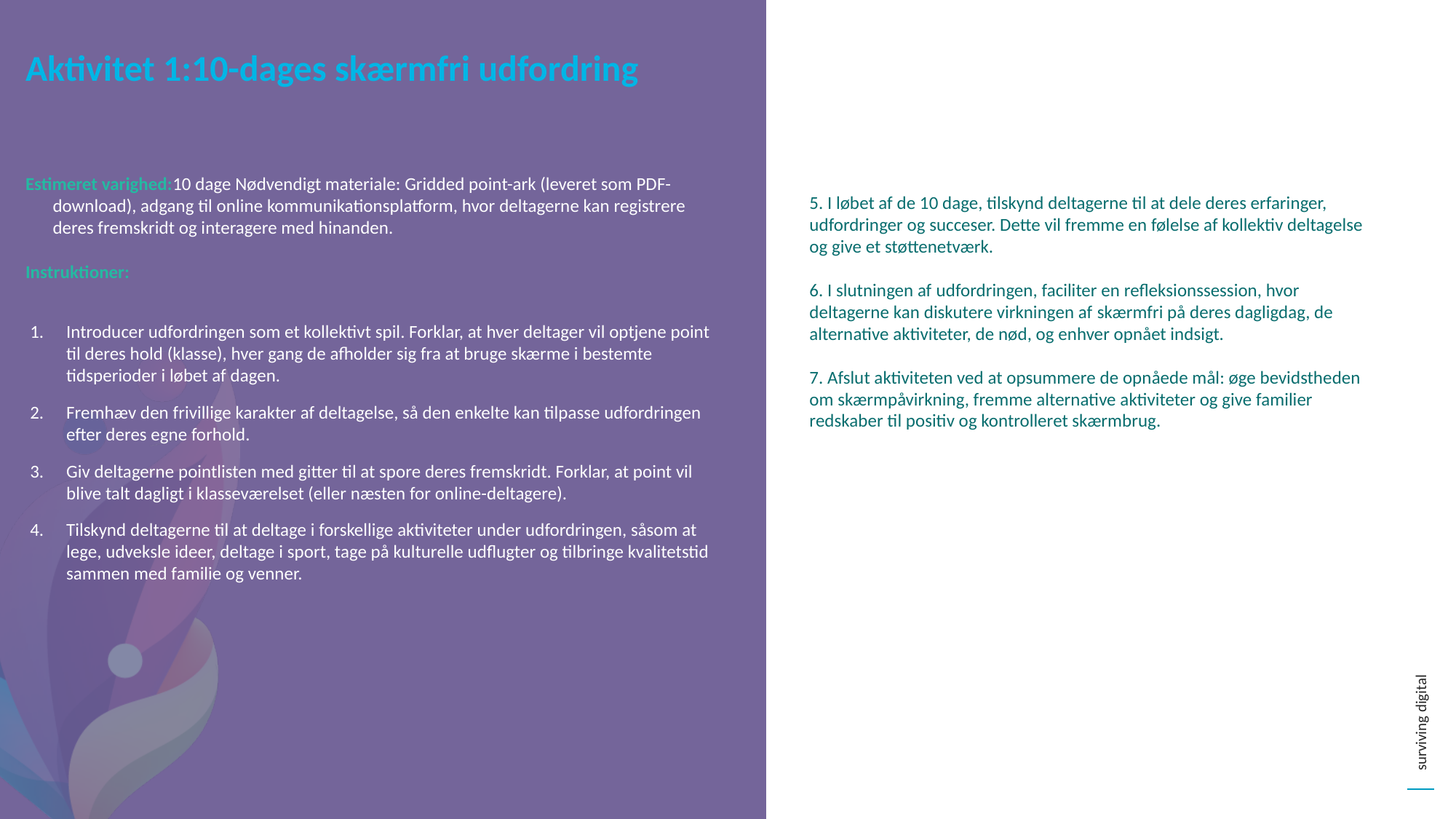

Aktivitet 1:10-dages skærmfri udfordring

5. I løbet af de 10 dage, tilskynd deltagerne til at dele deres erfaringer, udfordringer og succeser. Dette vil fremme en følelse af kollektiv deltagelse og give et støttenetværk.

6. I slutningen af ​​udfordringen, faciliter en refleksionssession, hvor deltagerne kan diskutere virkningen af ​​skærmfri på deres dagligdag, de alternative aktiviteter, de nød, og enhver opnået indsigt.

7. Afslut aktiviteten ved at opsummere de opnåede mål: øge bevidstheden om skærmpåvirkning, fremme alternative aktiviteter og give familier redskaber til positiv og kontrolleret skærmbrug.
Estimeret varighed:10 dage Nødvendigt materiale: Gridded point-ark (leveret som PDF-download), adgang til online kommunikationsplatform, hvor deltagerne kan registrere deres fremskridt og interagere med hinanden.
Instruktioner:
Introducer udfordringen som et kollektivt spil. Forklar, at hver deltager vil optjene point til deres hold (klasse), hver gang de afholder sig fra at bruge skærme i bestemte tidsperioder i løbet af dagen.
Fremhæv den frivillige karakter af deltagelse, så den enkelte kan tilpasse udfordringen efter deres egne forhold.
Giv deltagerne pointlisten med gitter til at spore deres fremskridt. Forklar, at point vil blive talt dagligt i klasseværelset (eller næsten for online-deltagere).
Tilskynd deltagerne til at deltage i forskellige aktiviteter under udfordringen, såsom at lege, udveksle ideer, deltage i sport, tage på kulturelle udflugter og tilbringe kvalitetstid sammen med familie og venner.